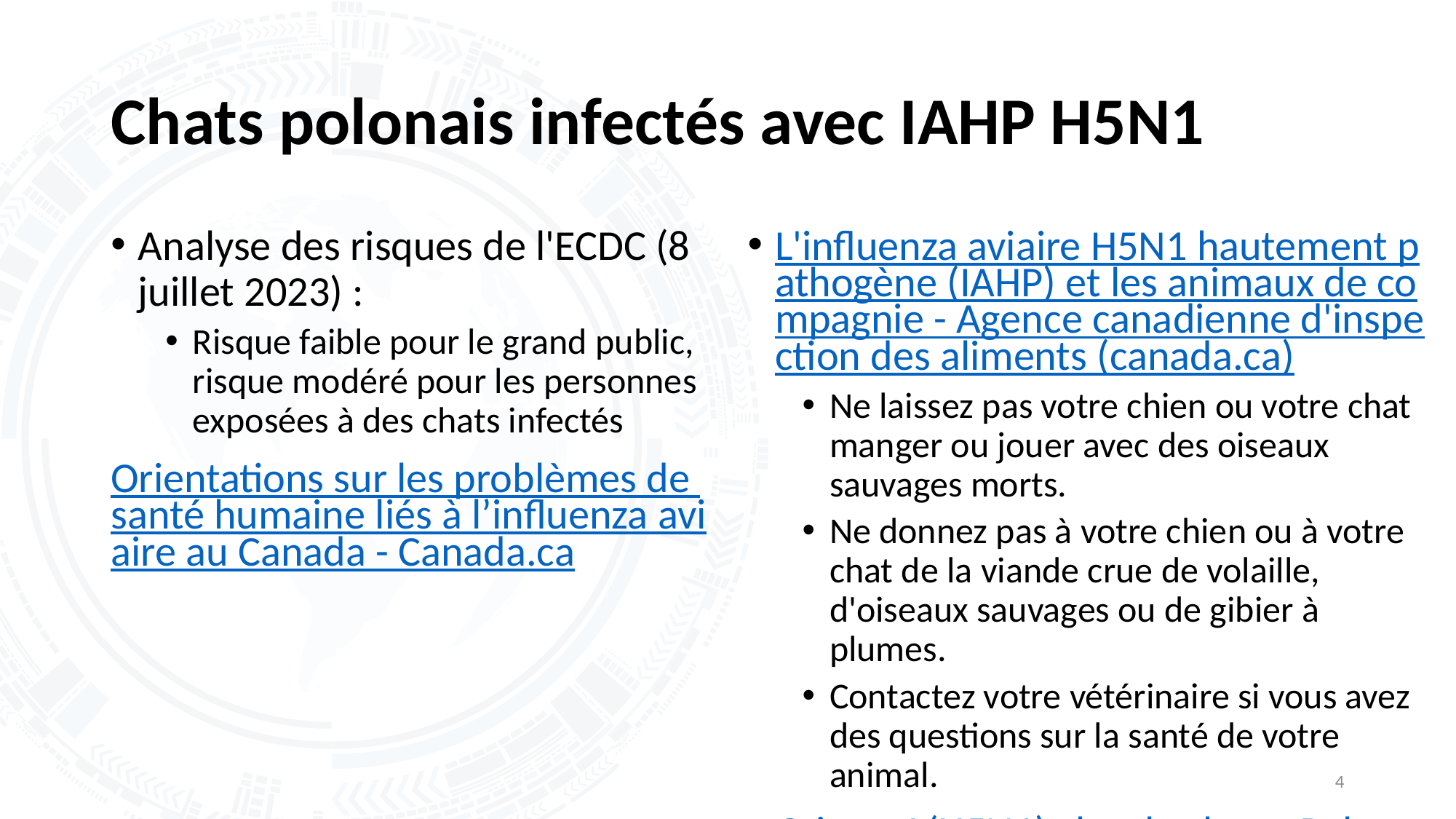

# Chats polonais infectés avec IAHP H5N1
Analyse des risques de l'ECDC (8 juillet 2023) :
Risque faible pour le grand public, risque modéré pour les personnes exposées à des chats infectés
Orientations sur les problèmes de santé humaine liés à l’influenza aviaire au Canada - Canada.ca
L'influenza aviaire H5N1 hautement pathogène (IAHP) et les animaux de compagnie - Agence canadienne d'inspection des aliments (canada.ca)
Ne laissez pas votre chien ou votre chat manger ou jouer avec des oiseaux sauvages morts.
Ne donnez pas à votre chien ou à votre chat de la viande crue de volaille, d'oiseaux sauvages ou de gibier à plumes.
Contactez votre vétérinaire si vous avez des questions sur la santé de votre animal.
Grippe A(H5N1) chez le chat – Pologne (who.int)
4